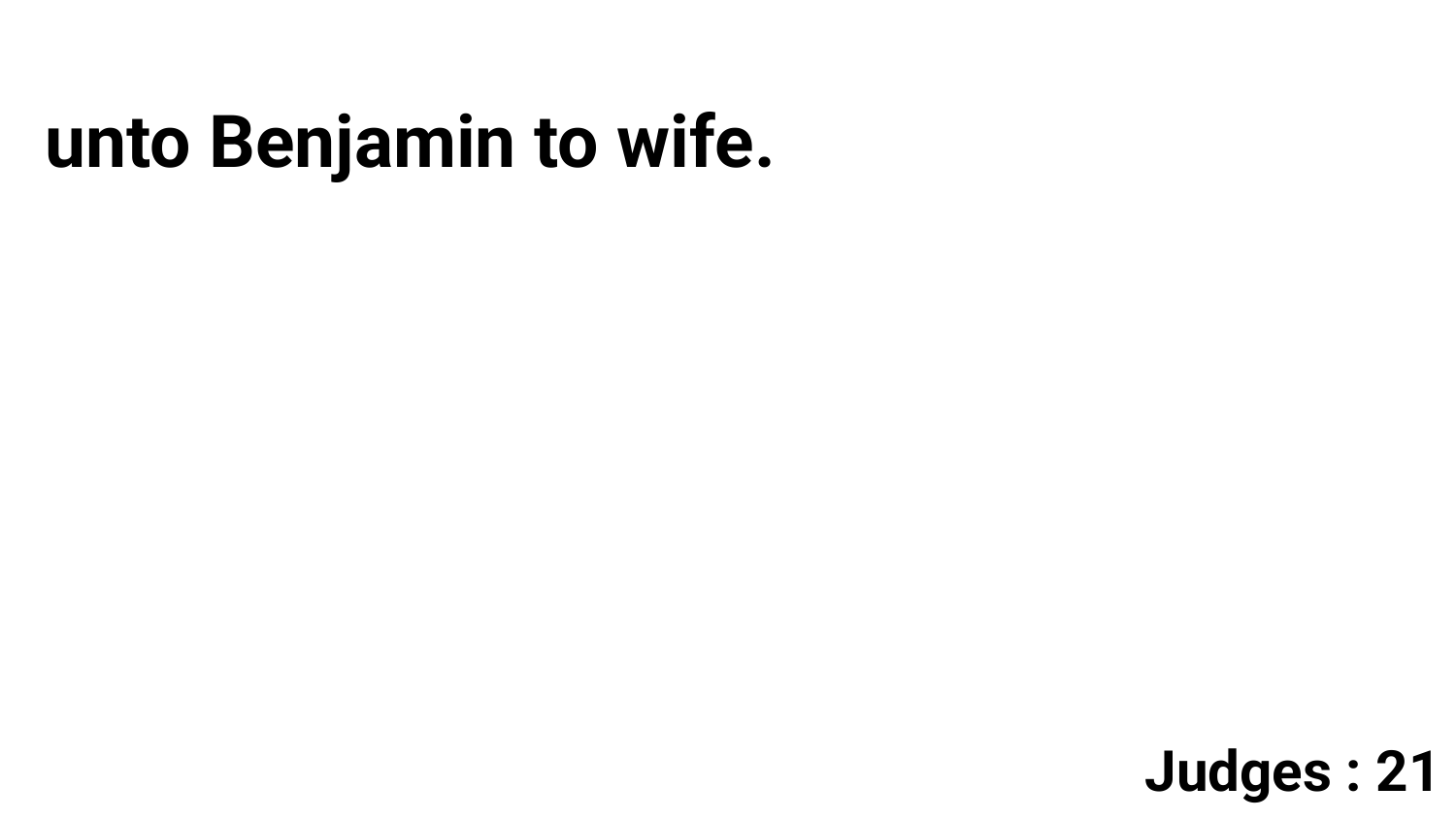

unto Benjamin to wife.
Judges : 21